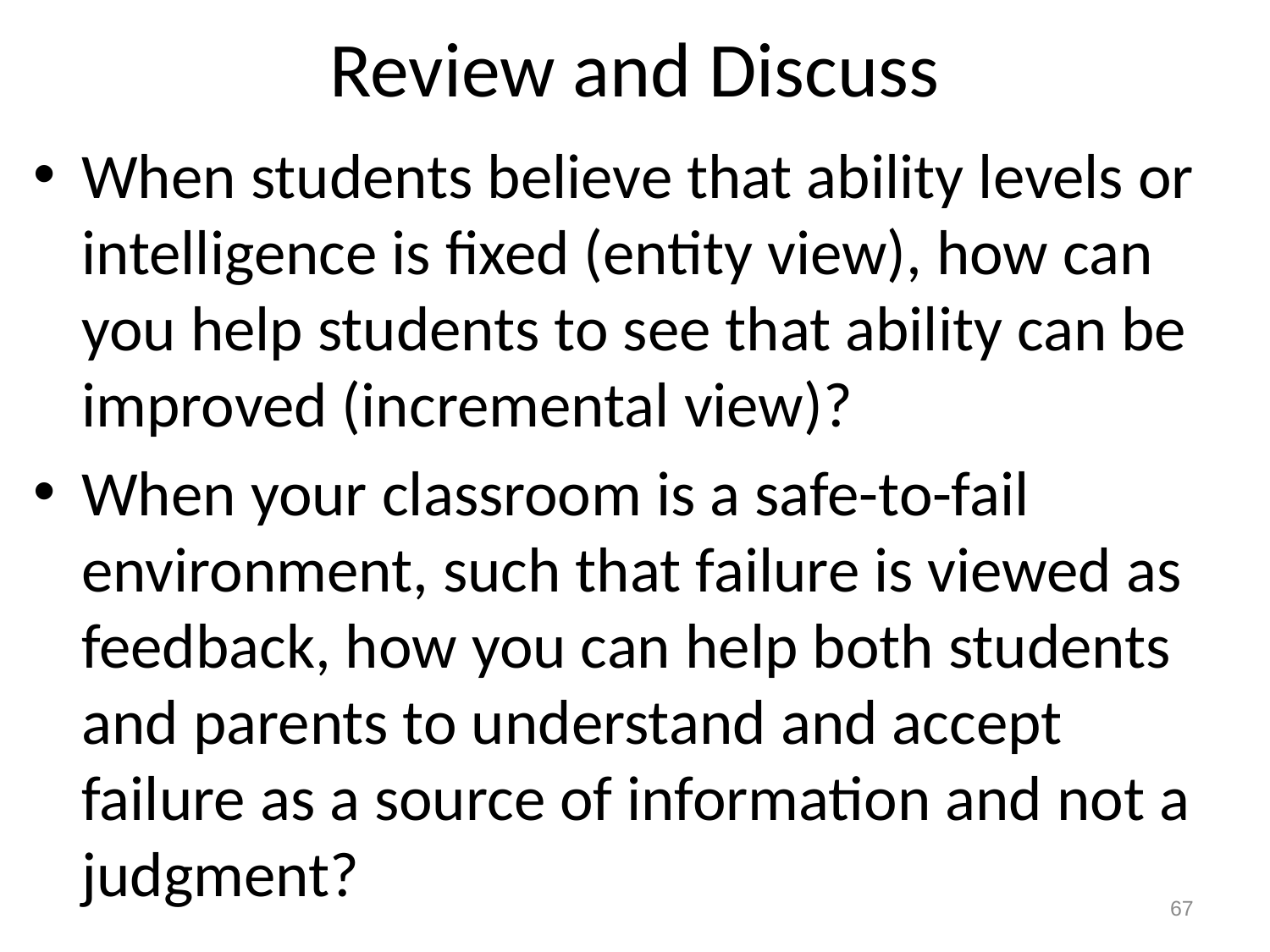

# Review and Discuss
When students believe that ability levels or intelligence is fixed (entity view), how can you help students to see that ability can be improved (incremental view)?
When your classroom is a safe-to-fail environment, such that failure is viewed as feedback, how you can help both students and parents to understand and accept failure as a source of information and not a judgment?
67